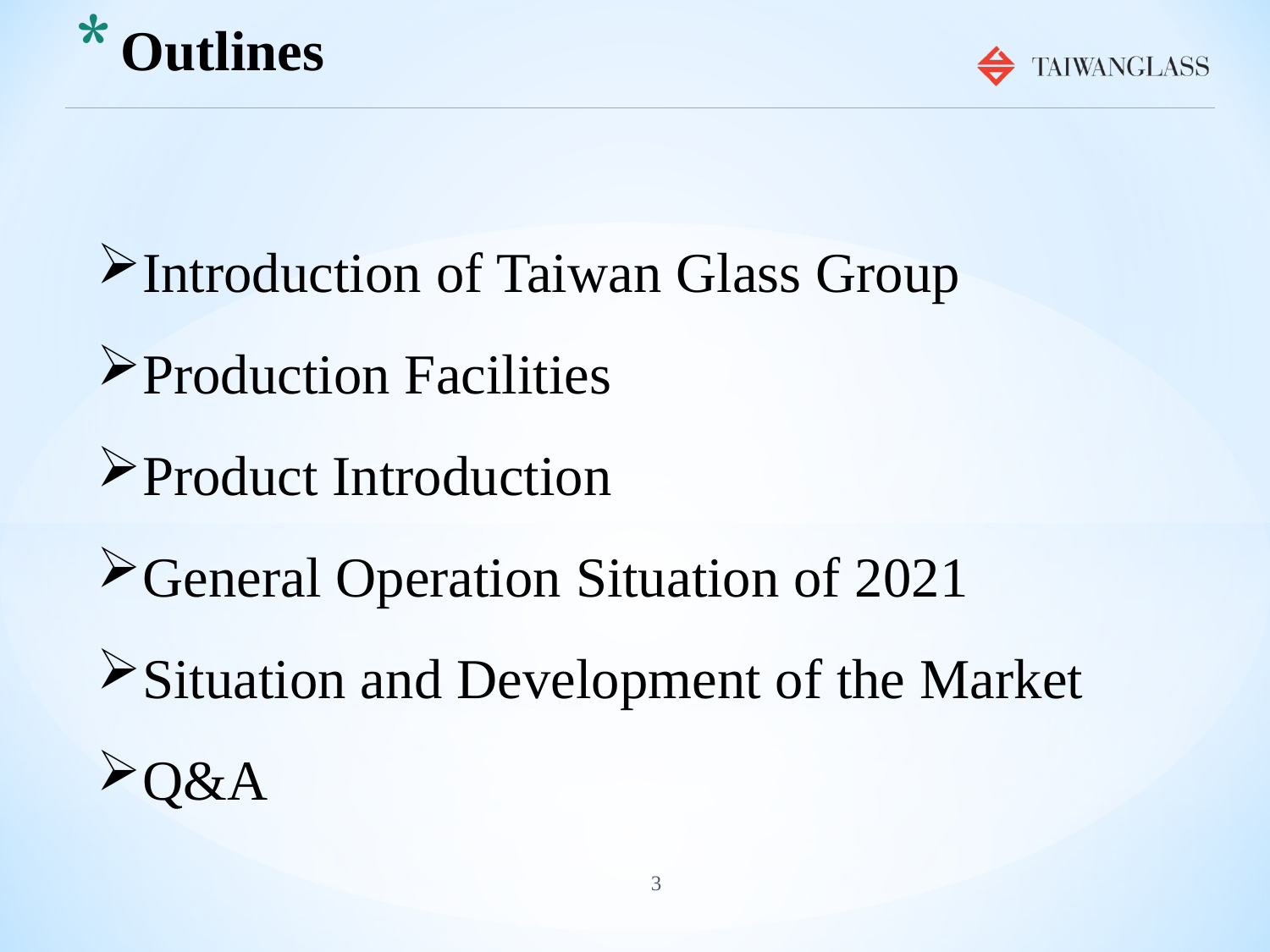

# Outlines
Introduction of Taiwan Glass Group
Production Facilities
Product Introduction
General Operation Situation of 2021
Situation and Development of the Market
Q&A
3